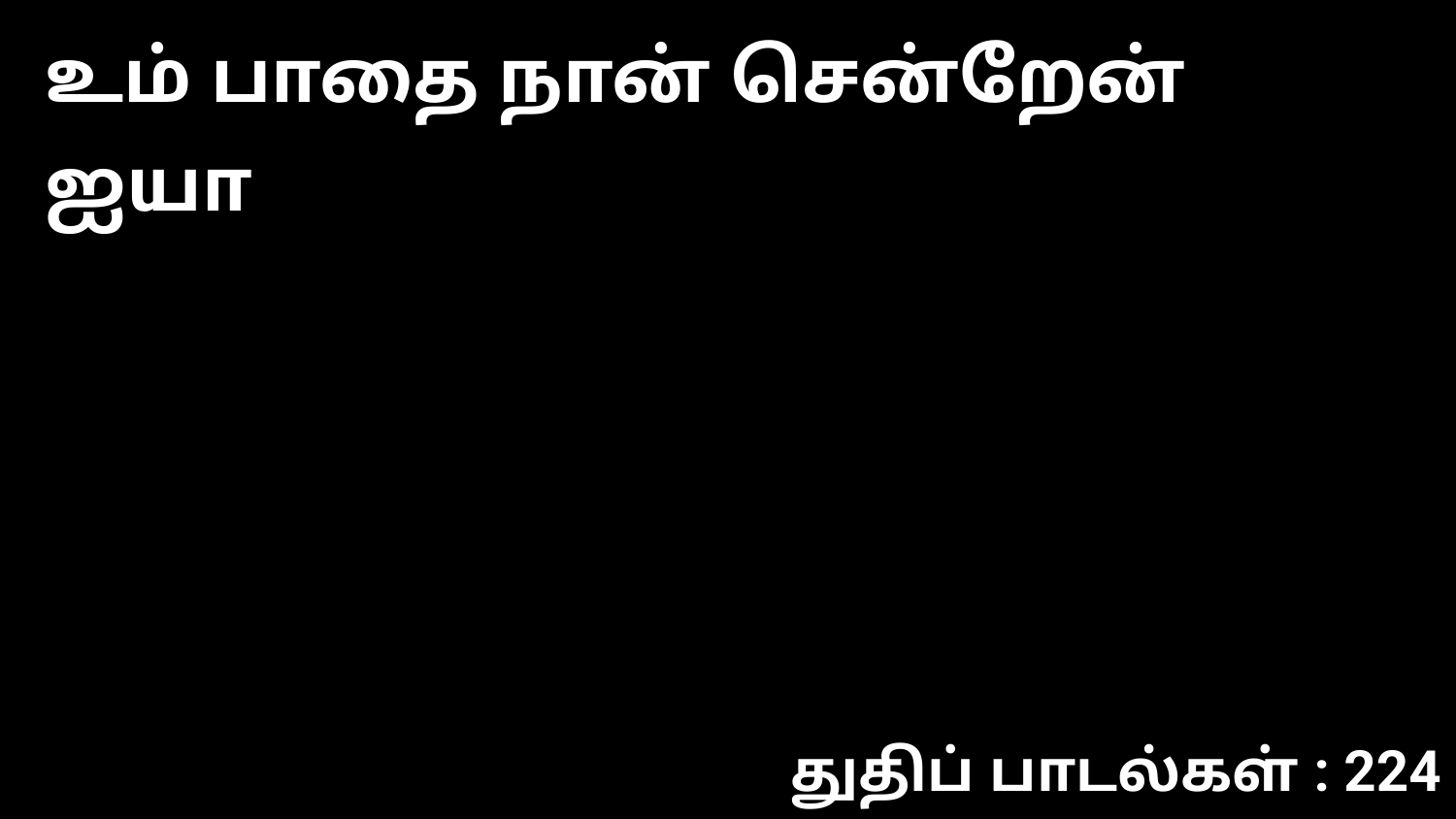

உம் பாதை நான் சென்றேன் ஐயா
துதிப் பாடல்கள் : 224